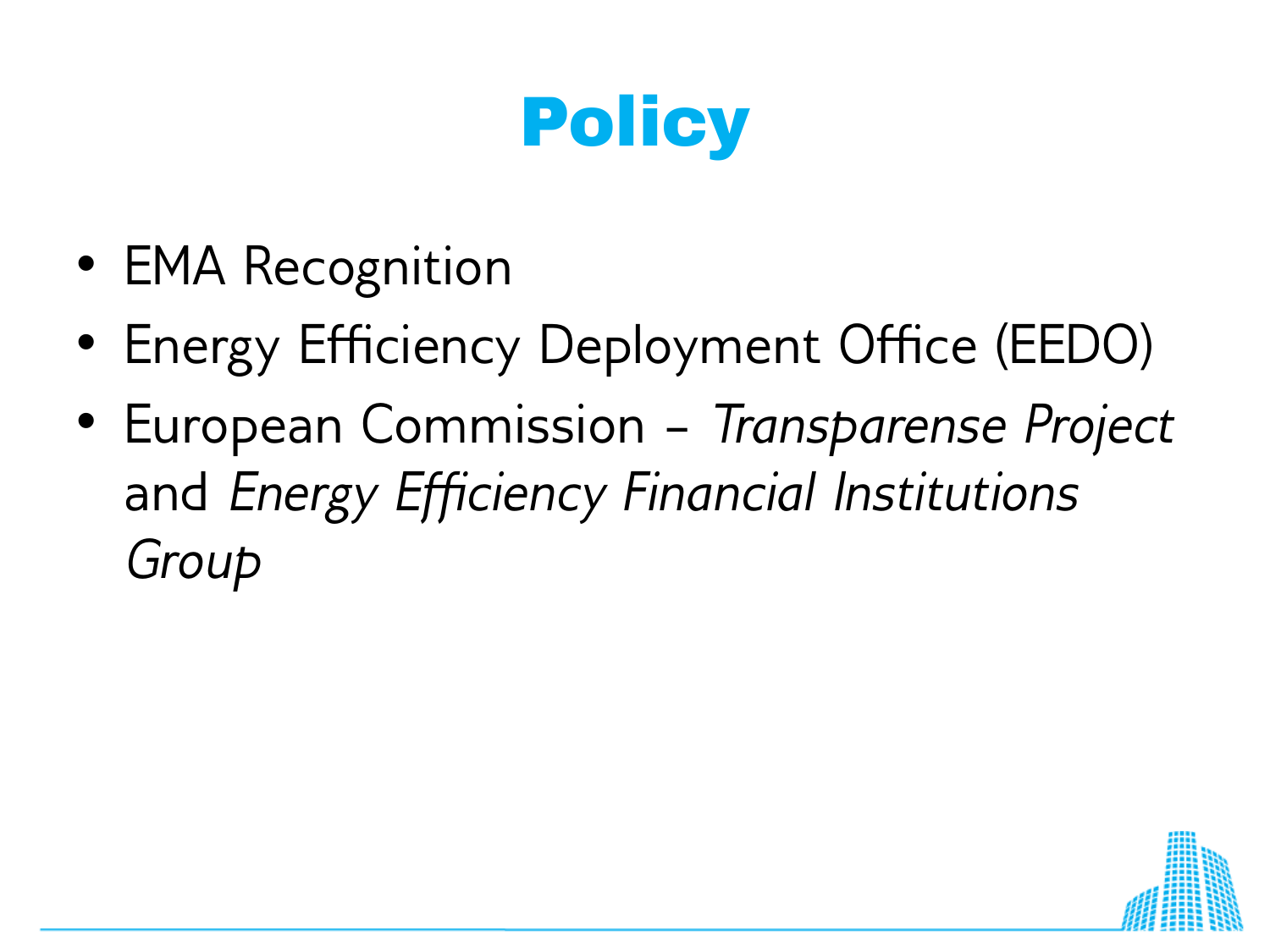

# Policy
EMA Recognition
Energy Efficiency Deployment Office (EEDO)
European Commission – Transparense Project and Energy Efficiency Financial Institutions Group